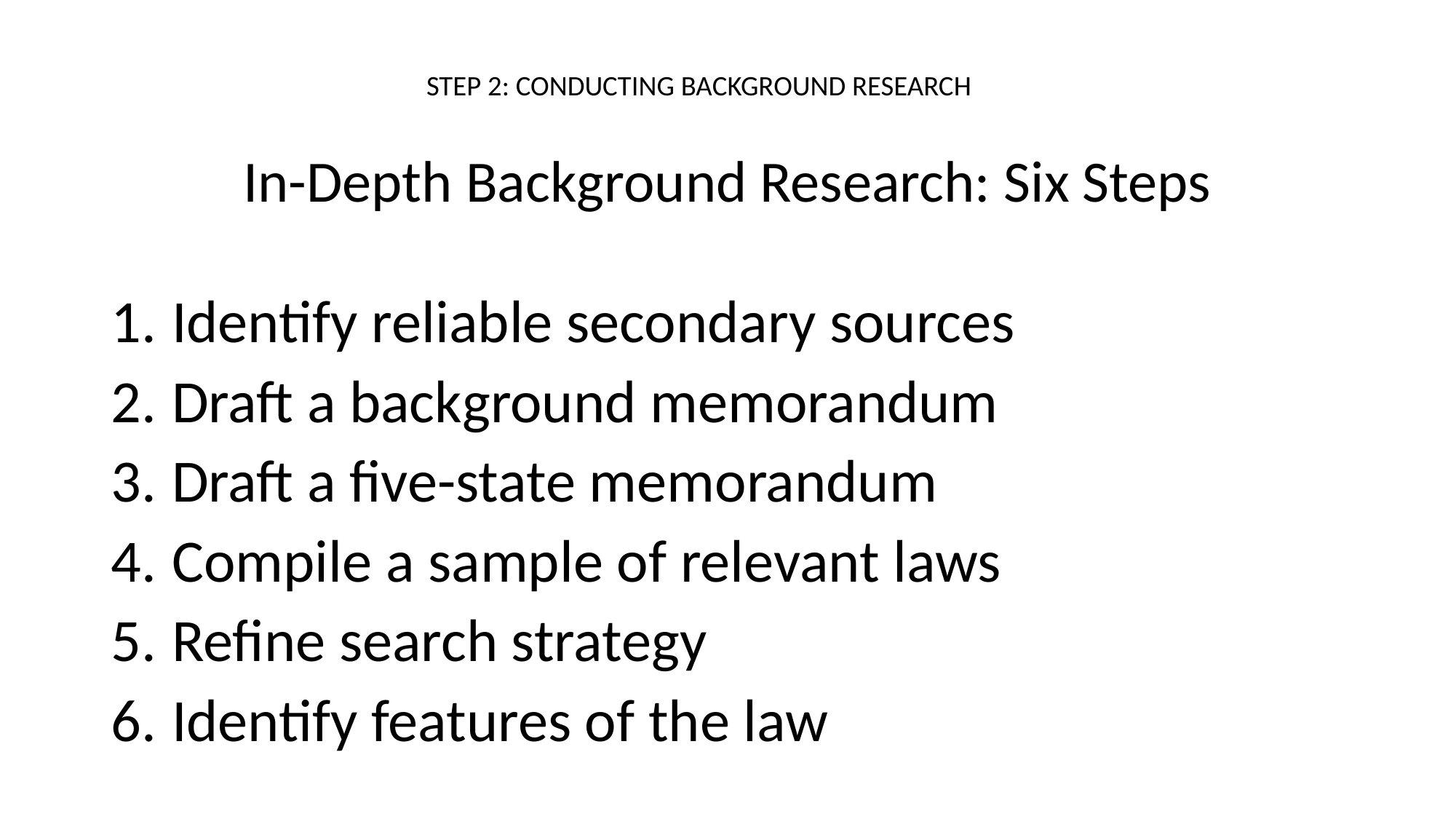

# Step 2: Conducting Background Research In-Depth Background Research: Six Steps
Identify reliable secondary sources
Draft a background memorandum
Draft a five-state memorandum
Compile a sample of relevant laws
Refine search strategy
Identify features of the law